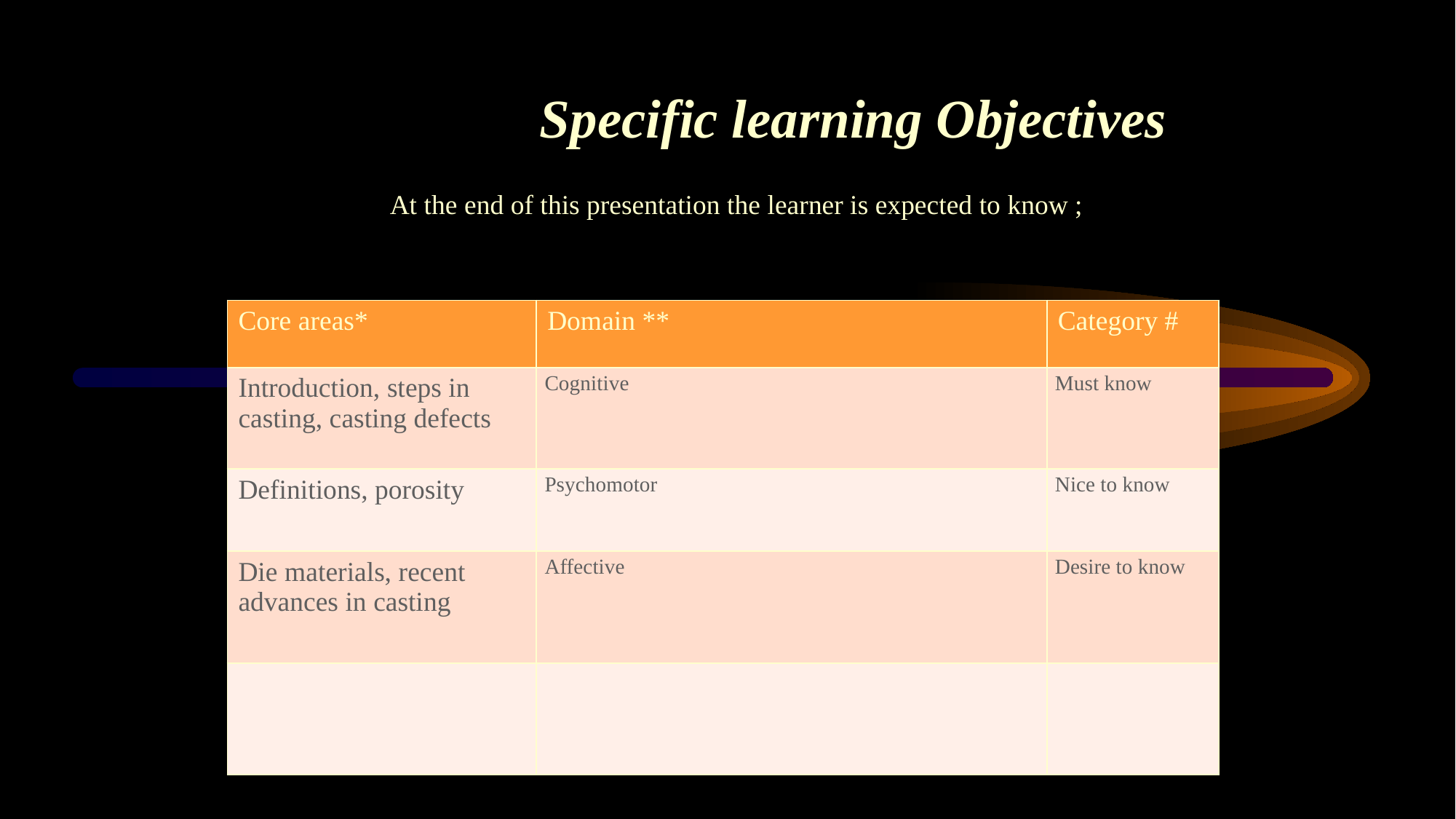

# Specific learning Objectives
At the end of this presentation the learner is expected to know ;

| Core areas\* | Domain \*\* | Category # |
| --- | --- | --- |
| Introduction, steps in casting, casting defects | Cognitive | Must know |
| Definitions, porosity | Psychomotor | Nice to know |
| Die materials, recent advances in casting | Affective | Desire to know |
|  |  |  |